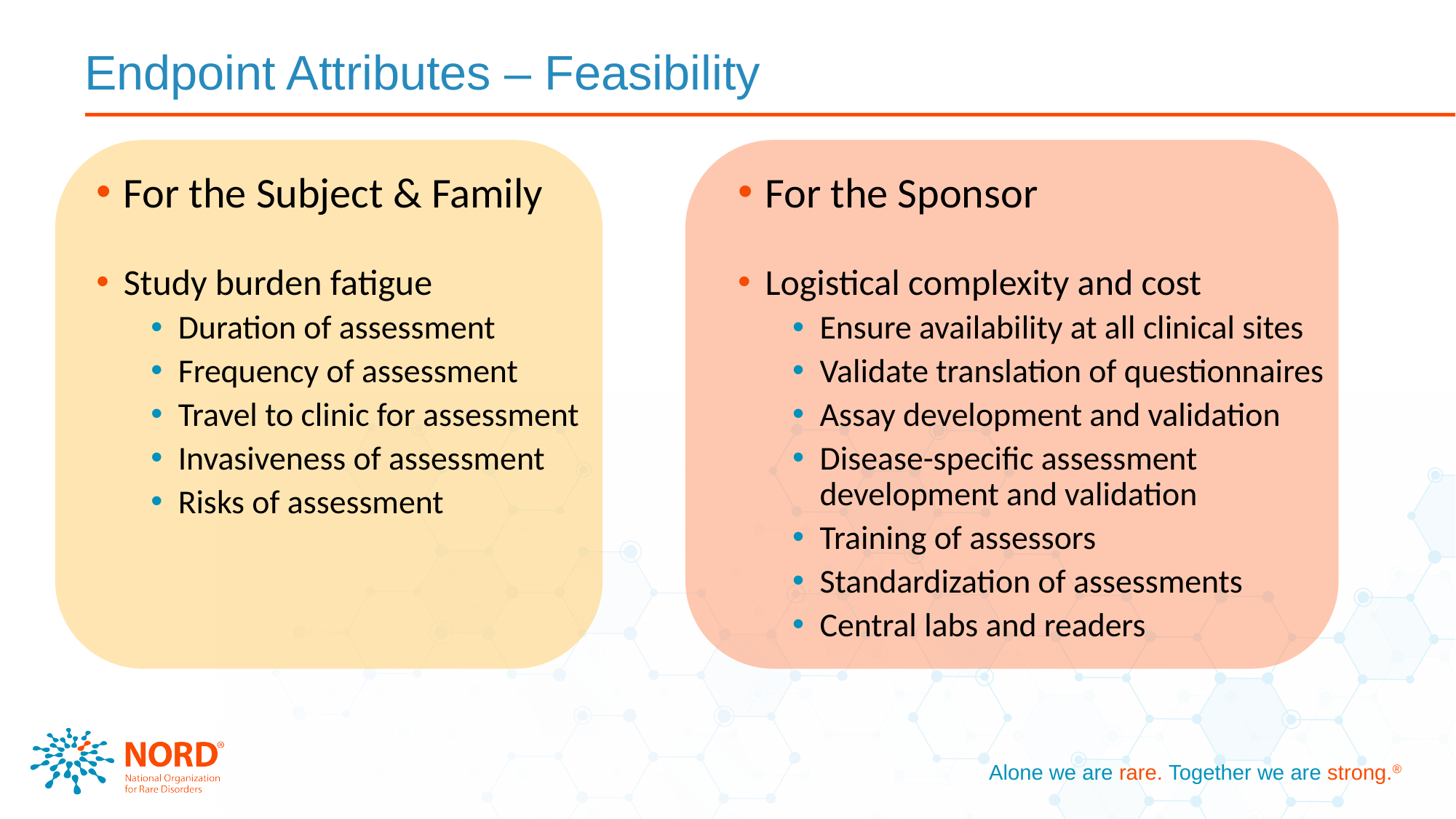

# Endpoint Attributes – Feasibility

For the Subject & Family

Study burden fatigue
Duration of assessment
Frequency of assessment
Travel to clinic for assessment
Invasiveness of assessment
Risks of assessment

For the Sponsor

Logistical complexity and cost
Ensure availability at all clinical sites
Validate translation of questionnaires
Assay development and validation
Disease-specific assessment   development and validation
Training of assessors
Standardization of assessments
Central labs and readers